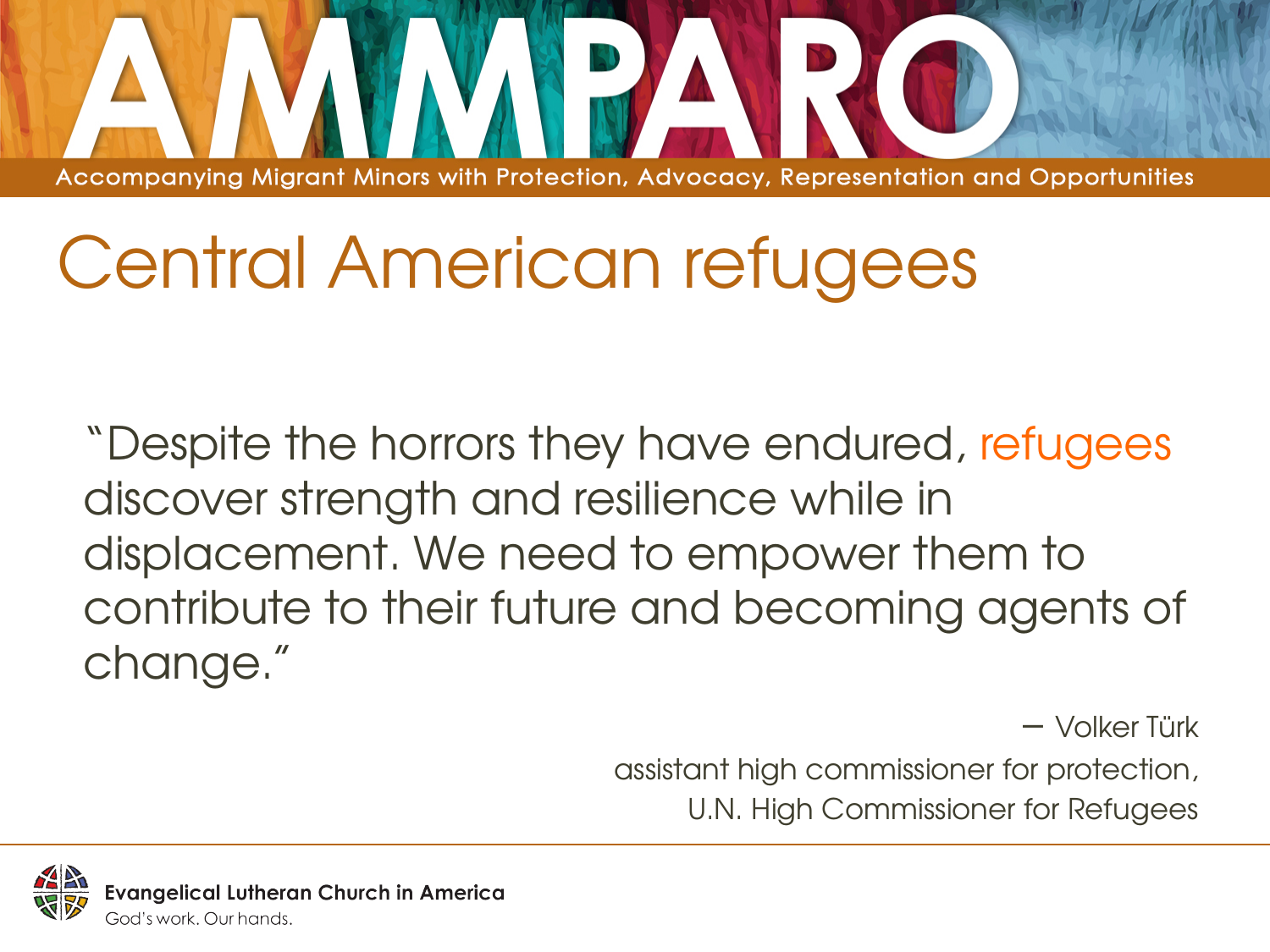

# Central American refugees

“Despite the horrors they have endured, refugees discover strength and resilience while in displacement. We need to empower them to contribute to their future and becoming agents of change.”
  – Volker Türk
assistant high commissioner for protection,
U.N. High Commissioner for Refugees